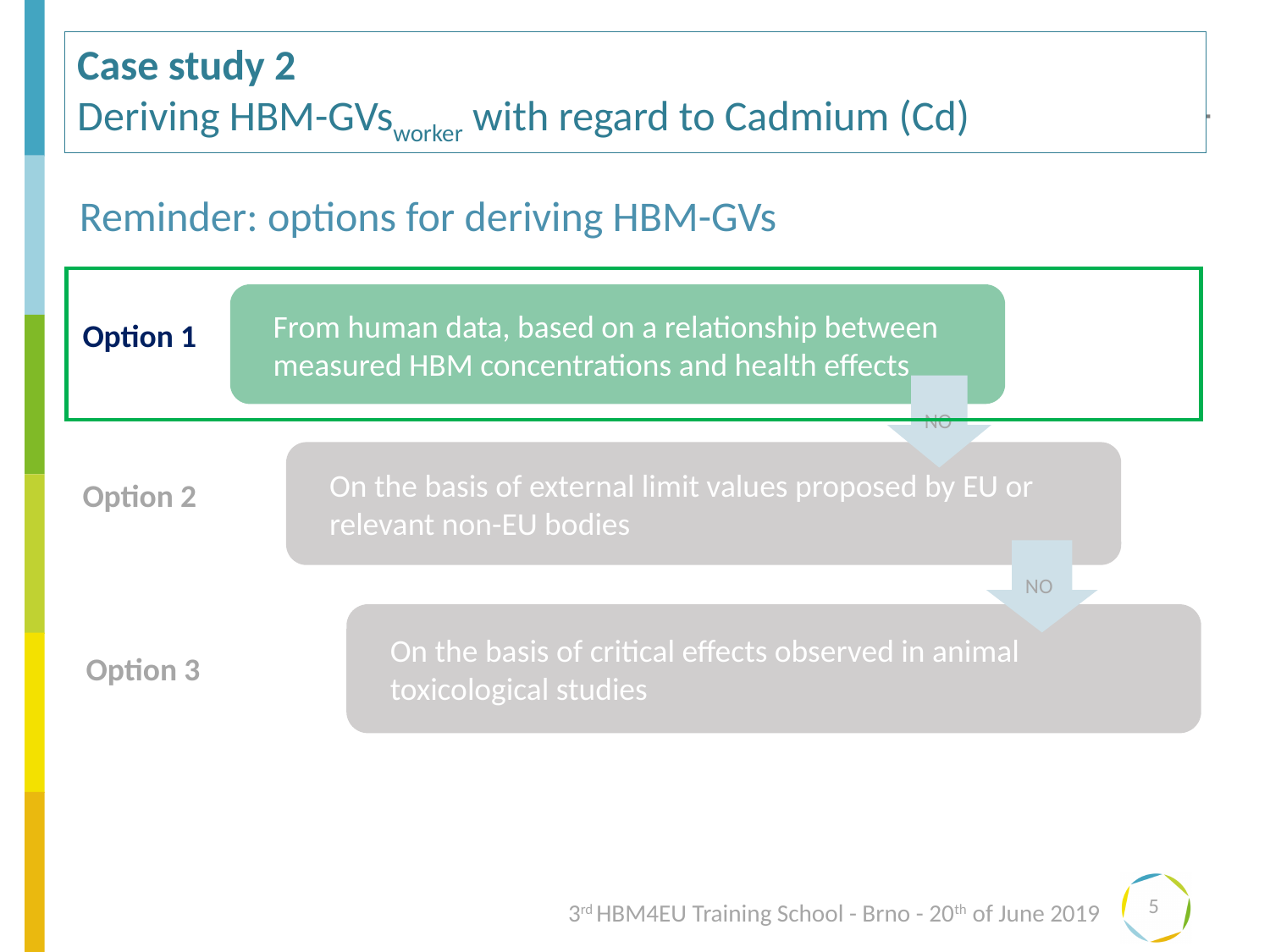

Case study 2
Deriving HBM-GVsworker with regard to Cadmium (Cd)
# Reminder: options for deriving HBM-GVs

From human data, based on a relationship between measured HBM concentrations and health effects
Option 1

NO

On the basis of external limit values proposed by EU or relevant non-EU bodies
Option 2

NO

On the basis of critical effects observed in animal toxicological studies
Option 3
5
3rd HBM4EU Training School - Brno - 20th of June 2019